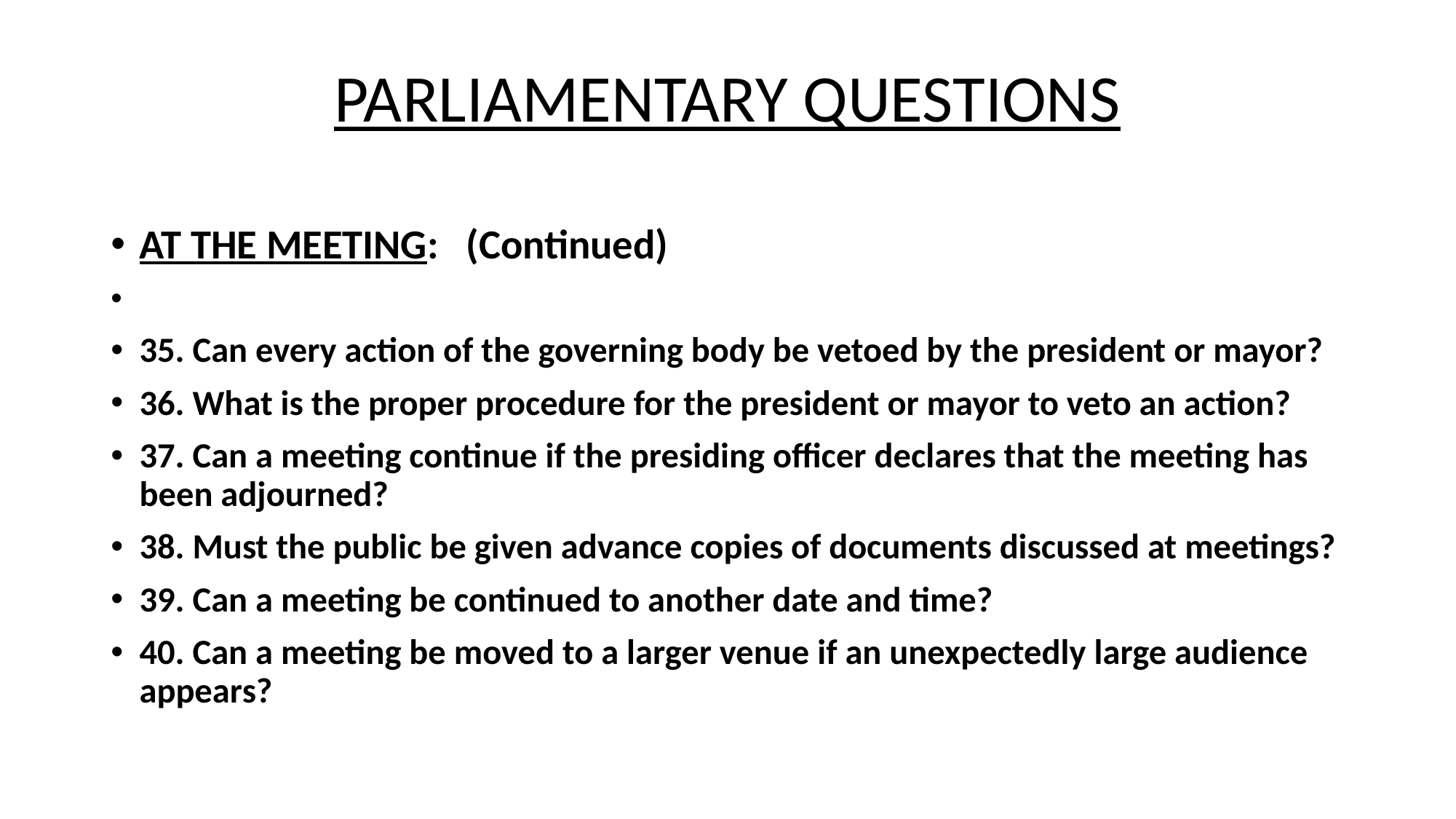

# PARLIAMENTARY QUESTIONS
AT THE MEETING:   (Continued)

35. Can every action of the governing body be vetoed by the president or mayor?
36. What is the proper procedure for the president or mayor to veto an action?
37. Can a meeting continue if the presiding officer declares that the meeting has been adjourned?
38. Must the public be given advance copies of documents discussed at meetings?
39. Can a meeting be continued to another date and time?
40. Can a meeting be moved to a larger venue if an unexpectedly large audience appears?